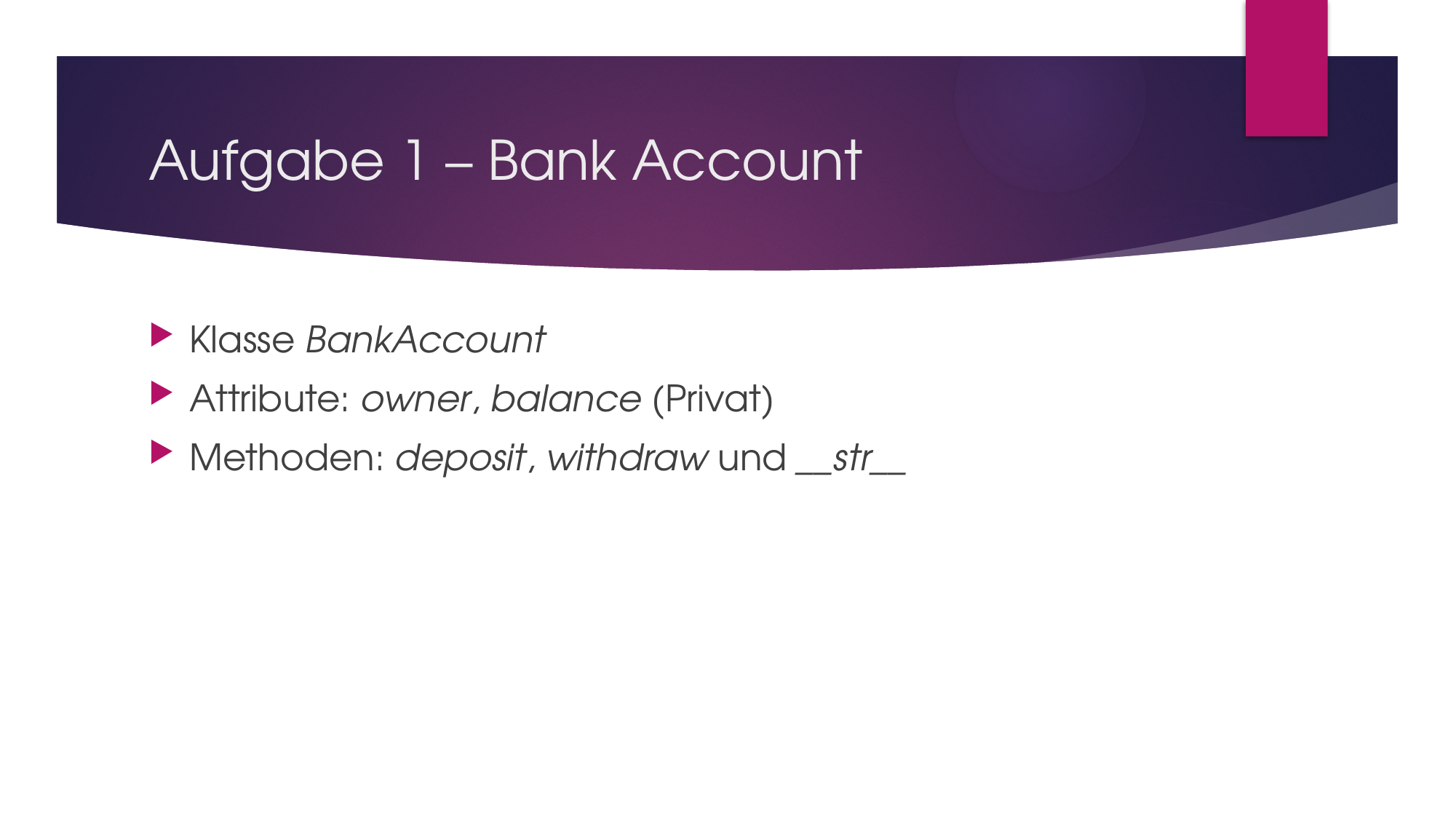

# Aufgabe 1 – Bank Account
Klasse BankAccount
Attribute: owner, balance (Privat)
Methoden: deposit, withdraw und __str__